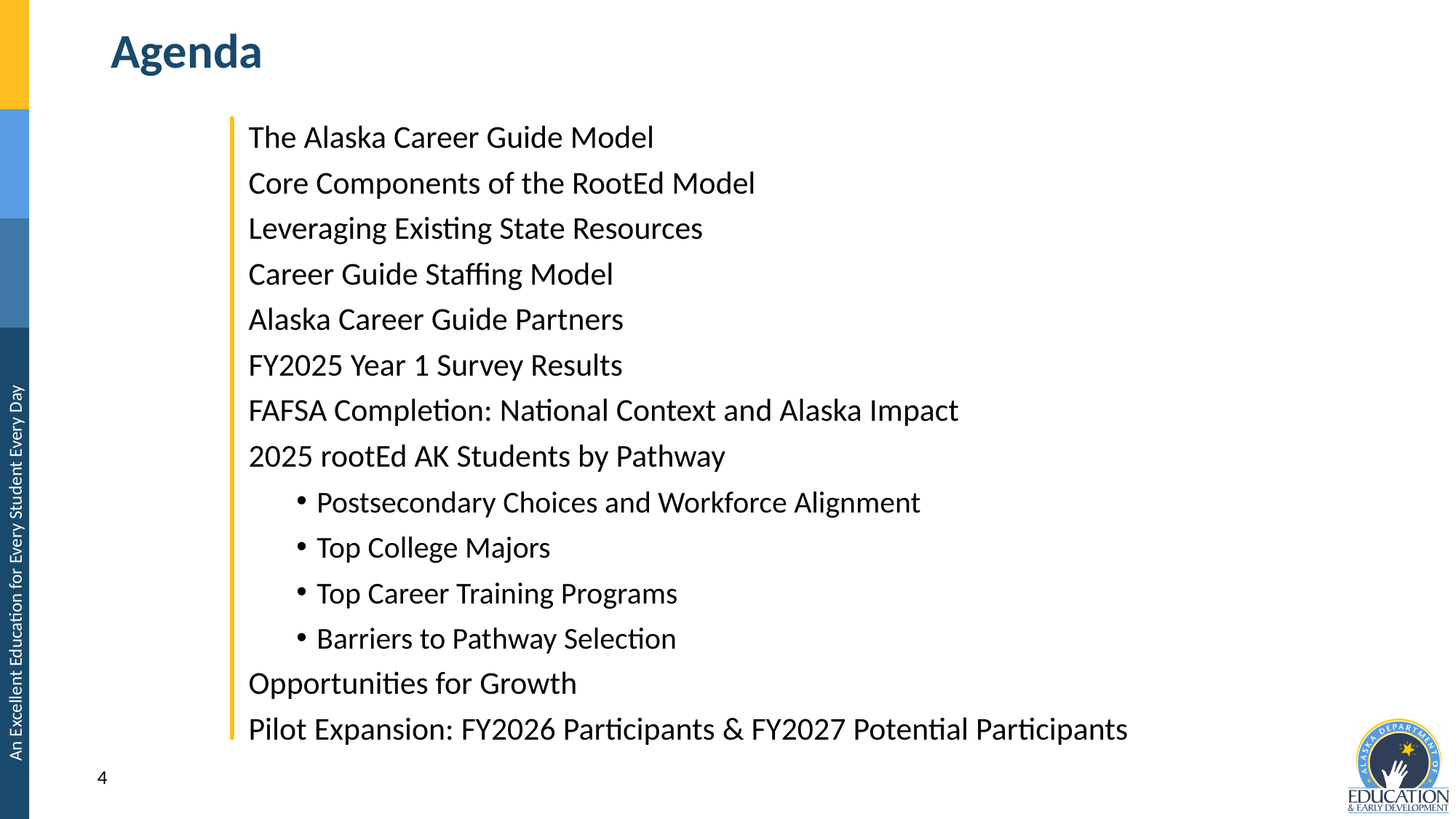

# Agenda
The Alaska Career Guide Model
Core Components of the RootEd Model
Leveraging Existing State Resources
Career Guide Staffing Model
Alaska Career Guide Partners
FY2025 Year 1 Survey Results
FAFSA Completion: National Context and Alaska Impact
2025 rootEd AK Students by Pathway
Postsecondary Choices and Workforce Alignment
Top College Majors
Top Career Training Programs
Barriers to Pathway Selection
Opportunities for Growth
Pilot Expansion: FY2026 Participants & FY2027 Potential Participants
4